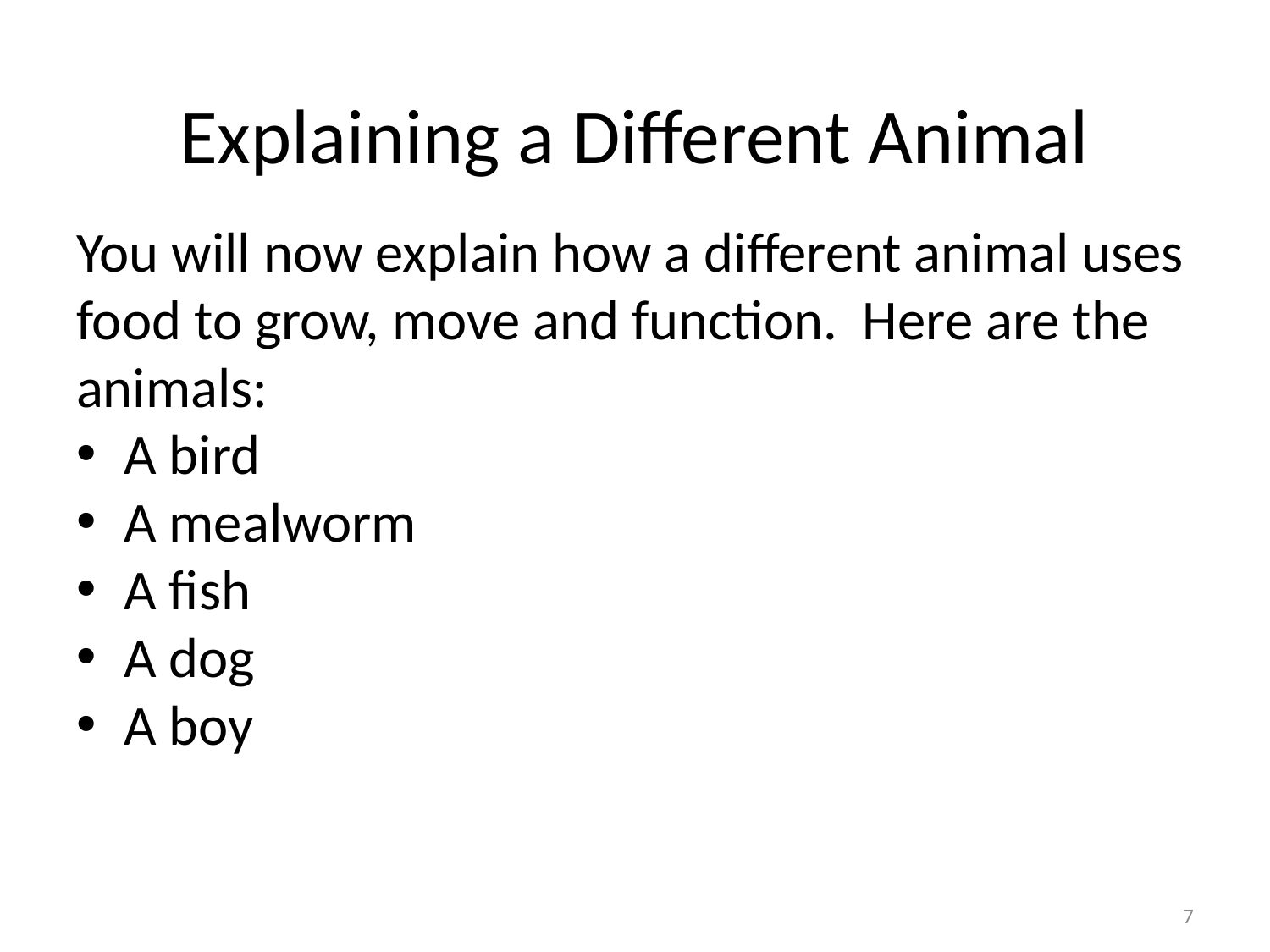

# Explaining a Different Animal
You will now explain how a different animal uses food to grow, move and function.  Here are the animals:
A bird
A mealworm
A fish
A dog
A boy
7